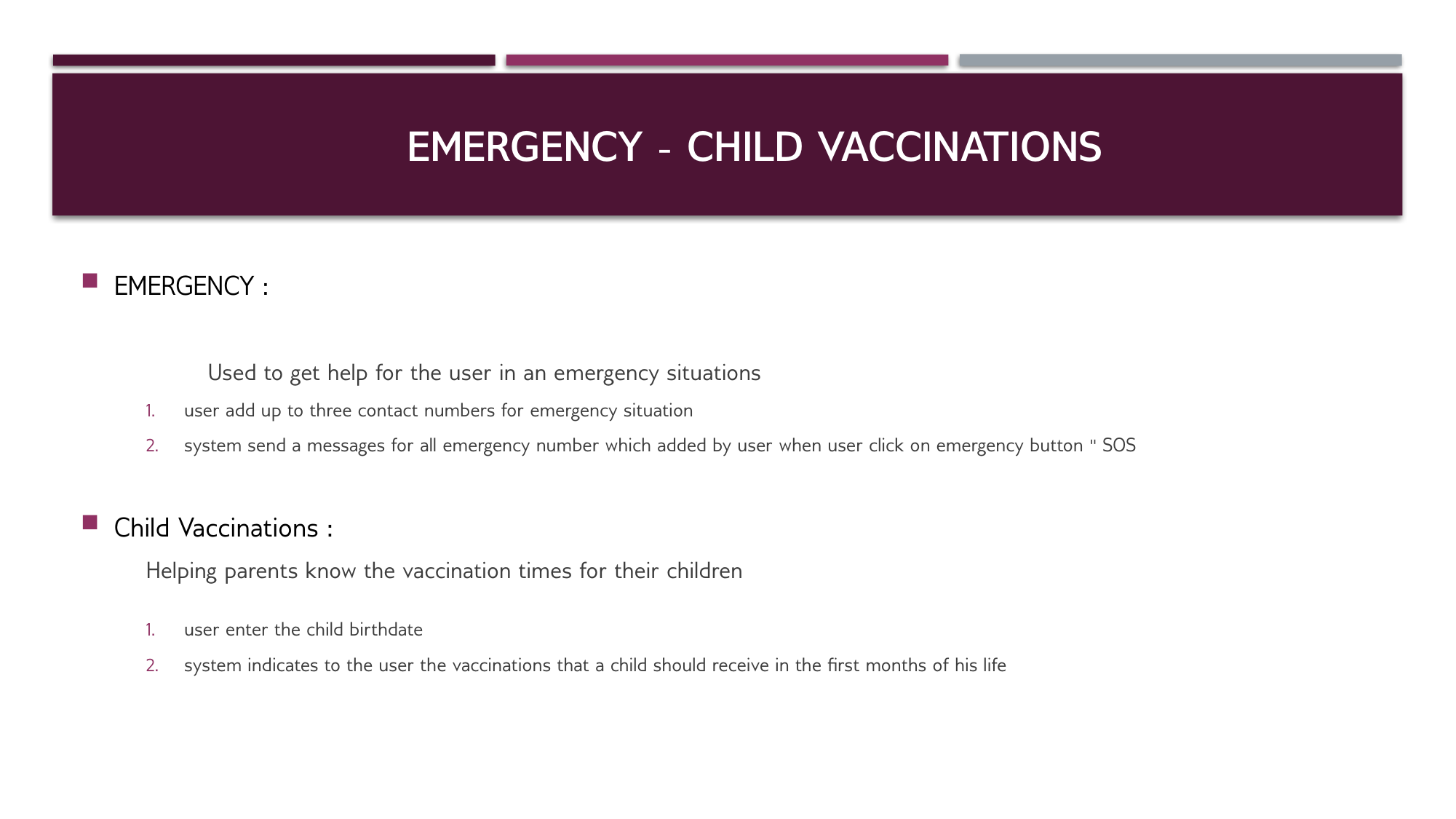

# Emergency - Child Vaccinations
EMERGENCY :
	Used to get help for the user in an emergency situations
user add up to three contact numbers for emergency situation
system send a messages for all emergency number which added by user when user click on emergency button " SOS

Child Vaccinations :
Helping parents know the vaccination times for their children
user enter the child birthdate
system indicates to the user the vaccinations that a child should receive in the first months of his life